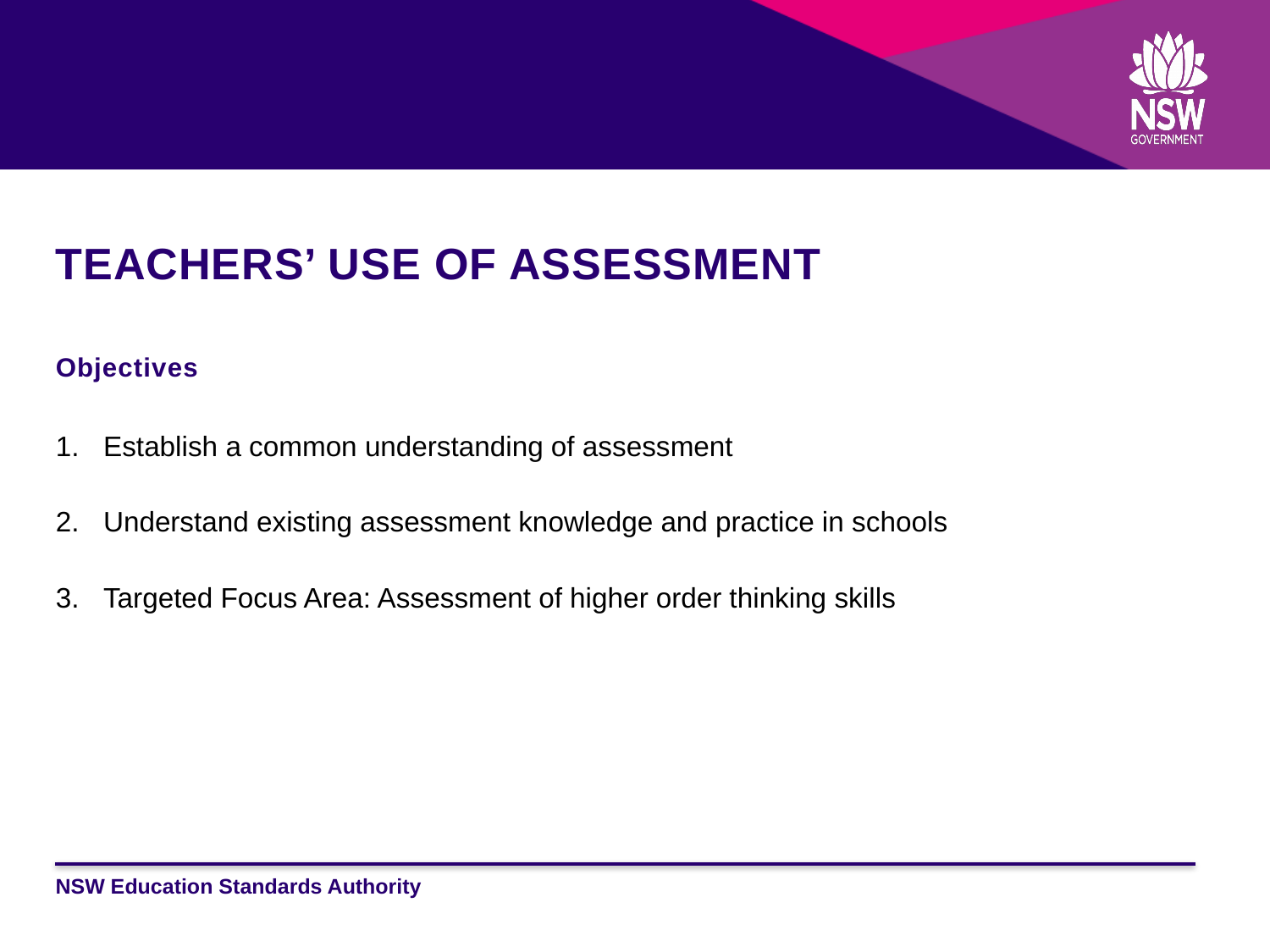

TEACHERS’ USE OF ASSESSMENT
Objectives
Establish a common understanding of assessment
Understand existing assessment knowledge and practice in schools
Targeted Focus Area: Assessment of higher order thinking skills